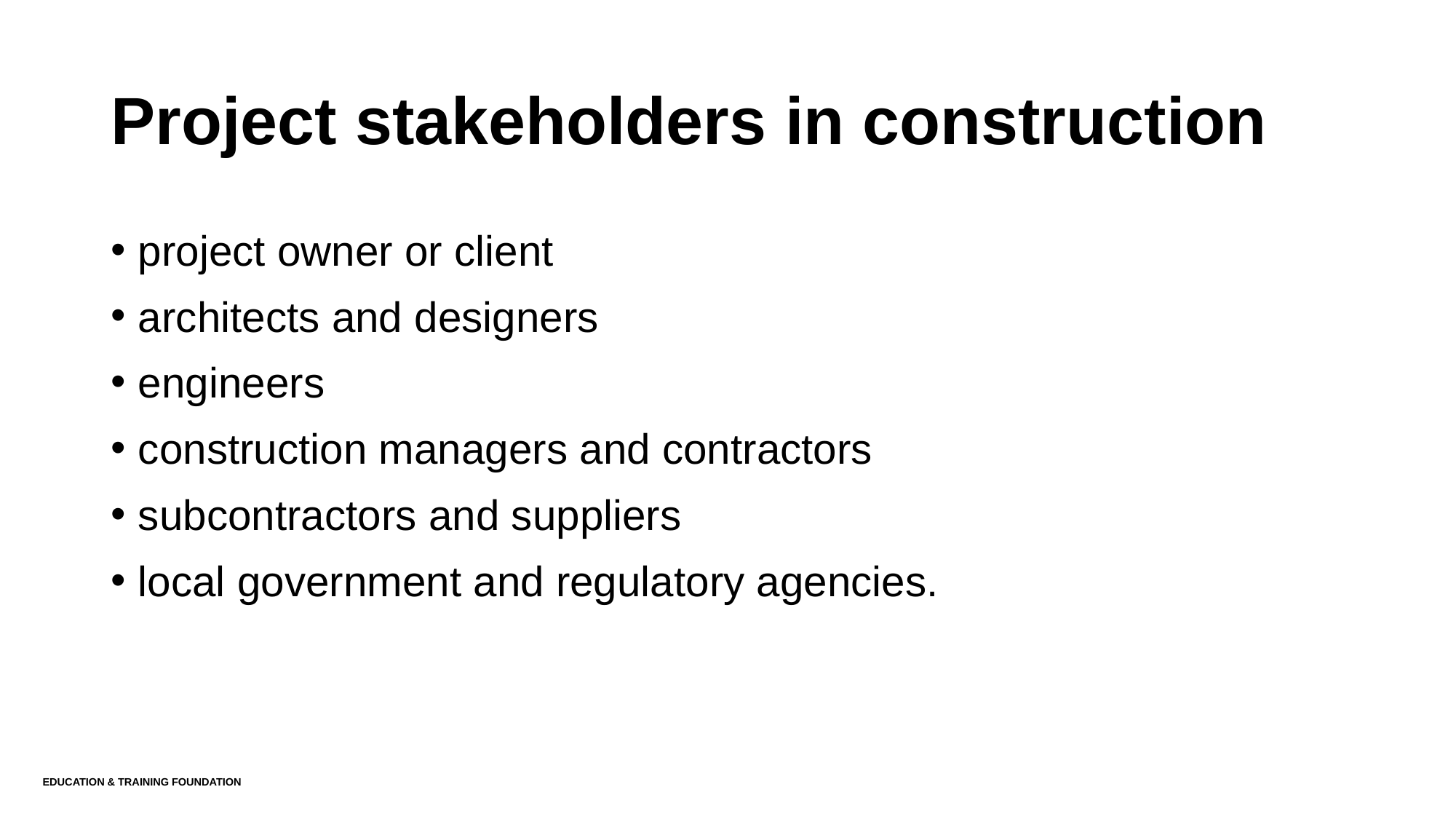

# Project stakeholders in construction
project owner or client
architects and designers
engineers
construction managers and contractors
subcontractors and suppliers
local government and regulatory agencies.

Education & Training Foundation